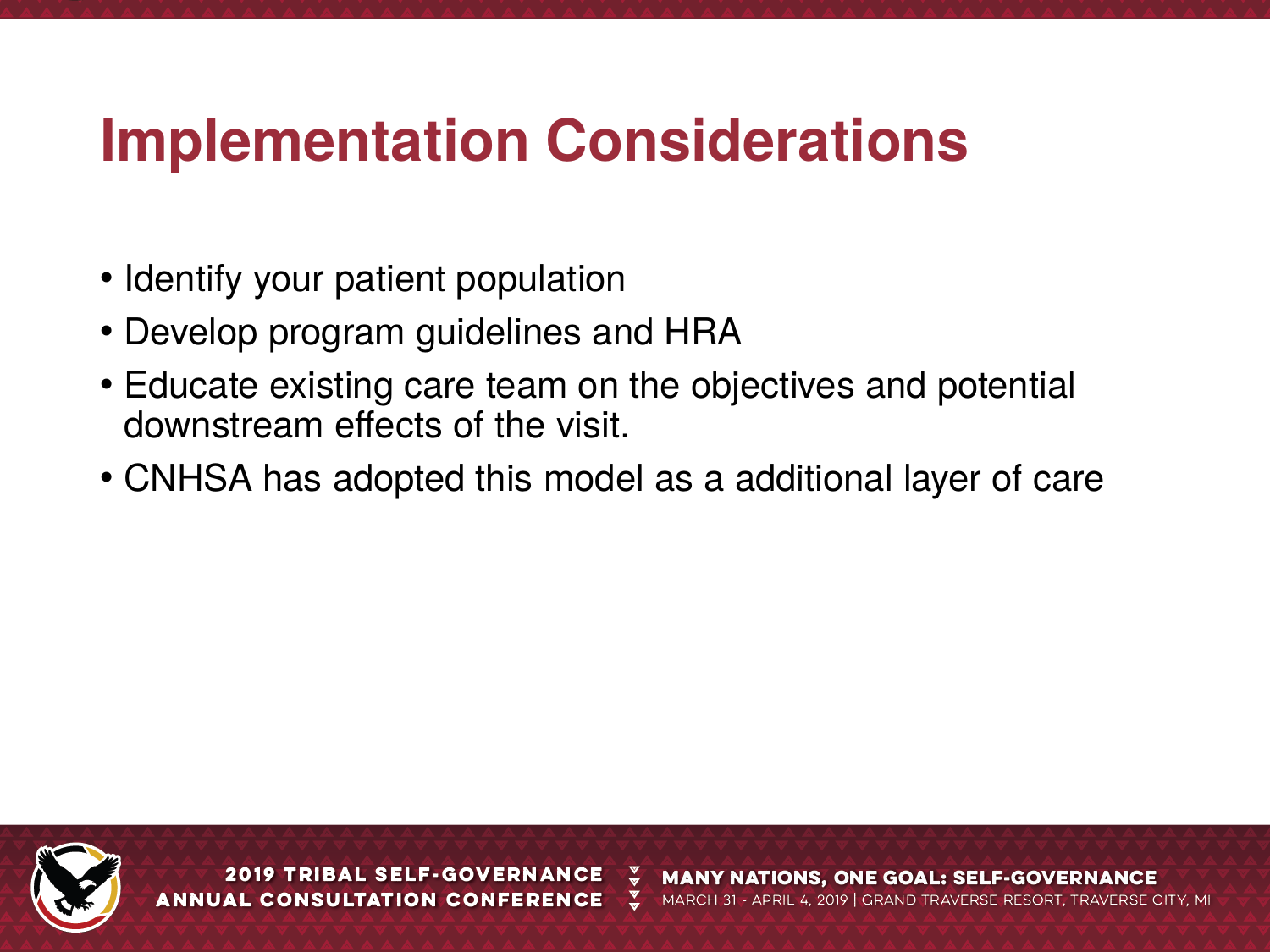

# Implementation Considerations
Identify your patient population
Develop program guidelines and HRA
Educate existing care team on the objectives and potential downstream effects of the visit.
CNHSA has adopted this model as a additional layer of care